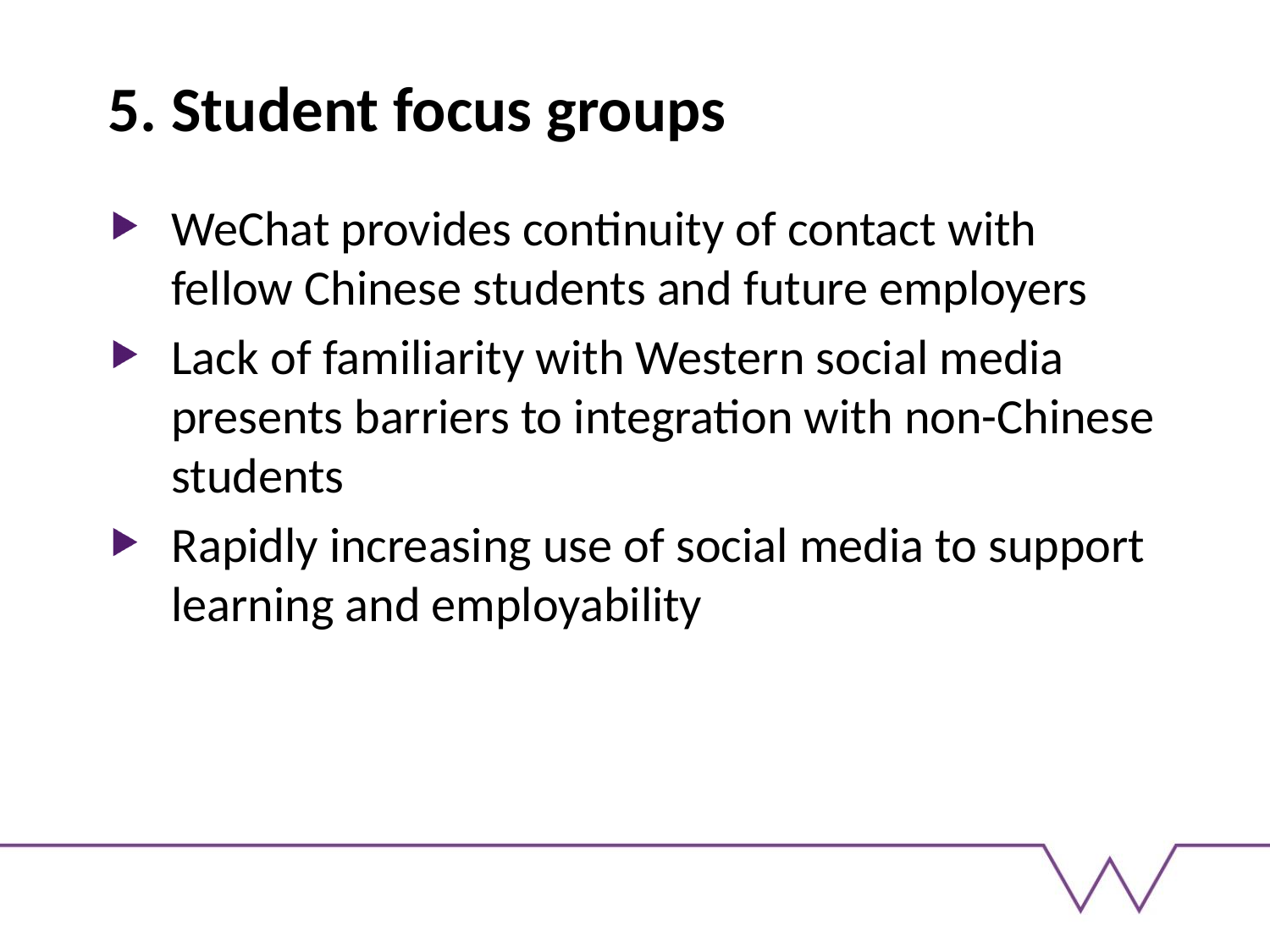

# 5. Student focus groups
WeChat provides continuity of contact with fellow Chinese students and future employers
Lack of familiarity with Western social media presents barriers to integration with non-Chinese students
Rapidly increasing use of social media to support learning and employability